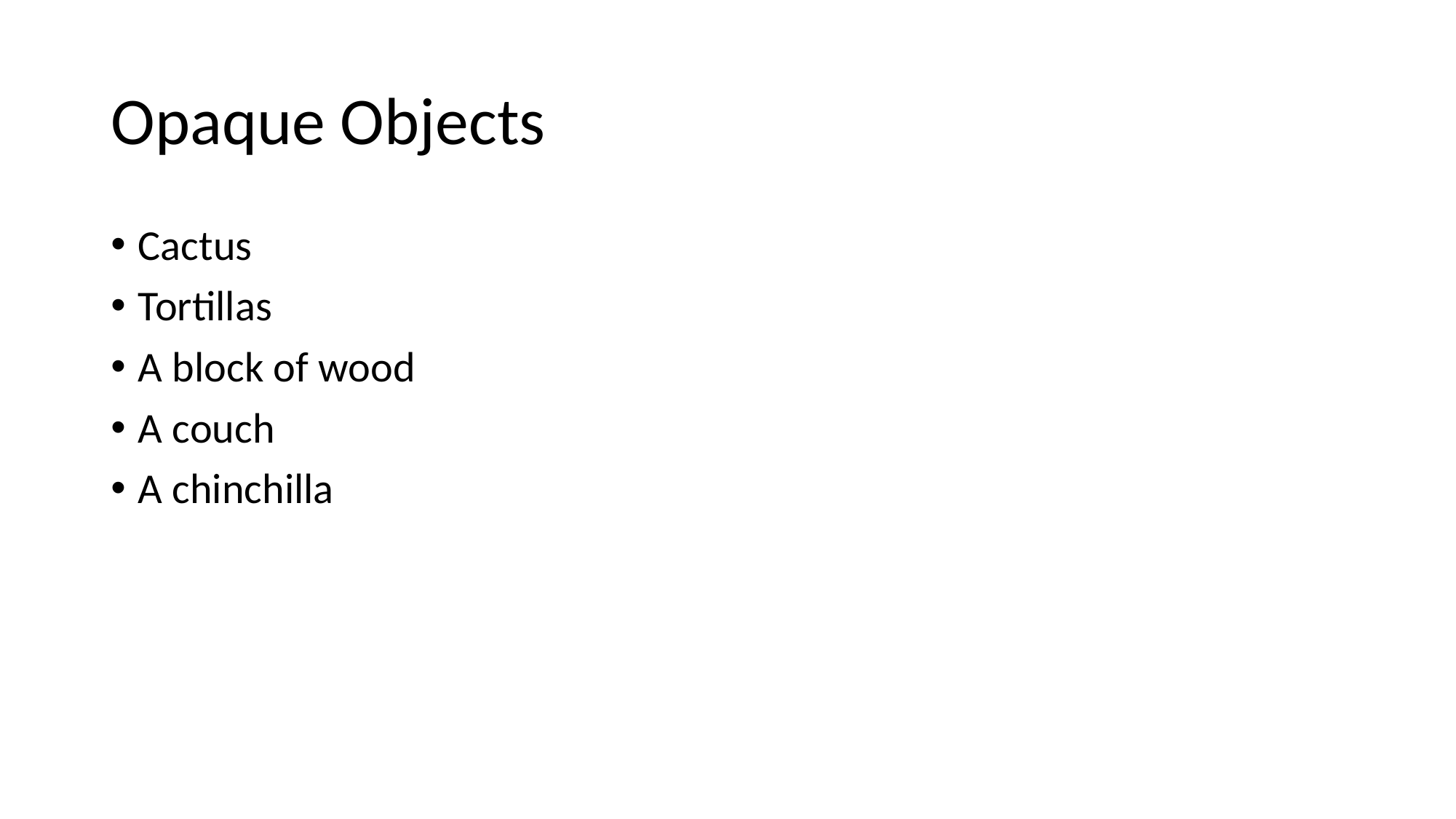

# Opaque Objects
Cactus
Tortillas
A block of wood
A couch
A chinchilla